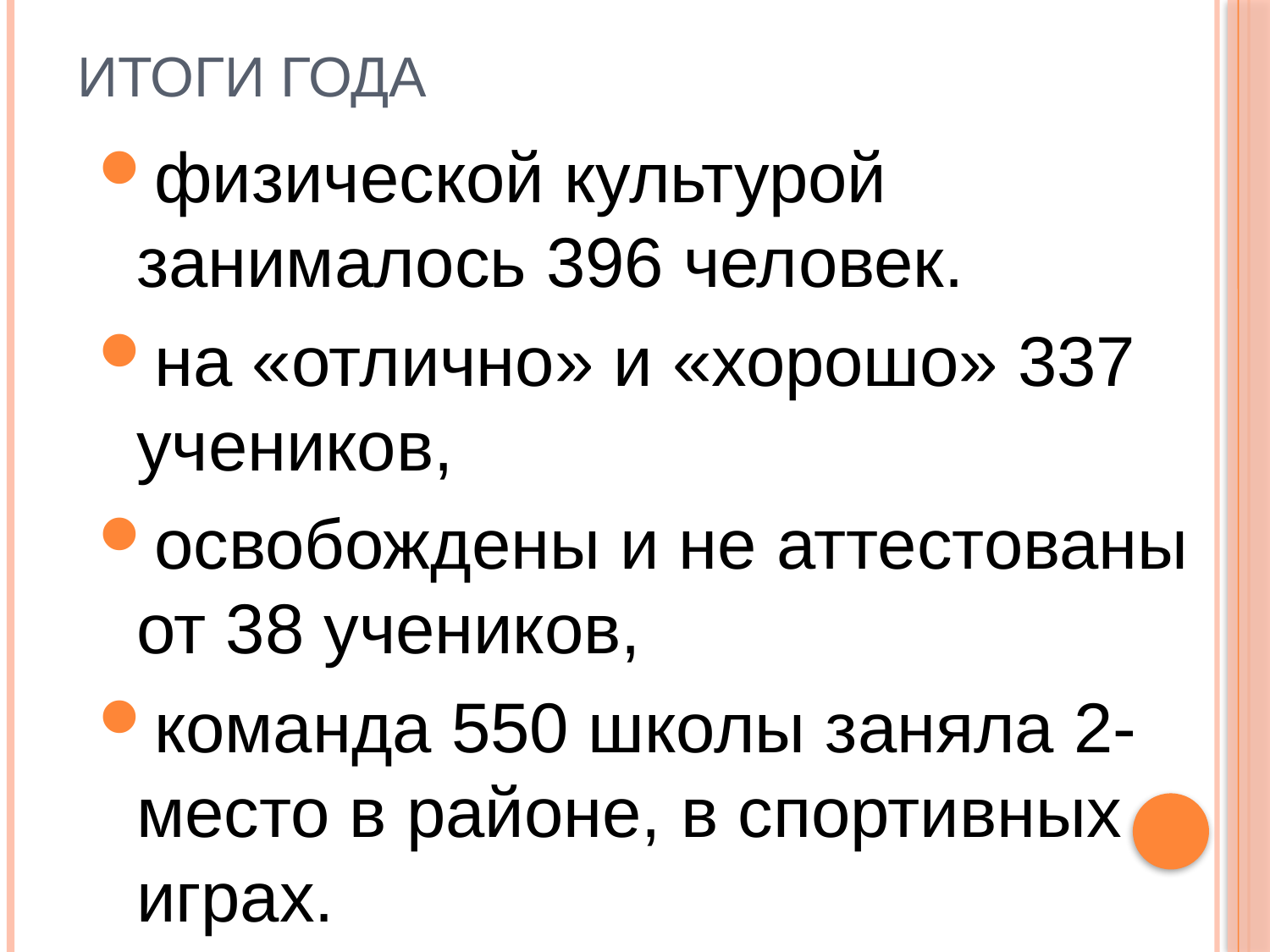

# Итоги года
физической культурой занималось 396 человек.
на «отлично» и «хорошо» 337 учеников,
освобождены и не аттестованы от 38 учеников,
команда 550 школы заняла 2-место в районе, в спортивных играх.